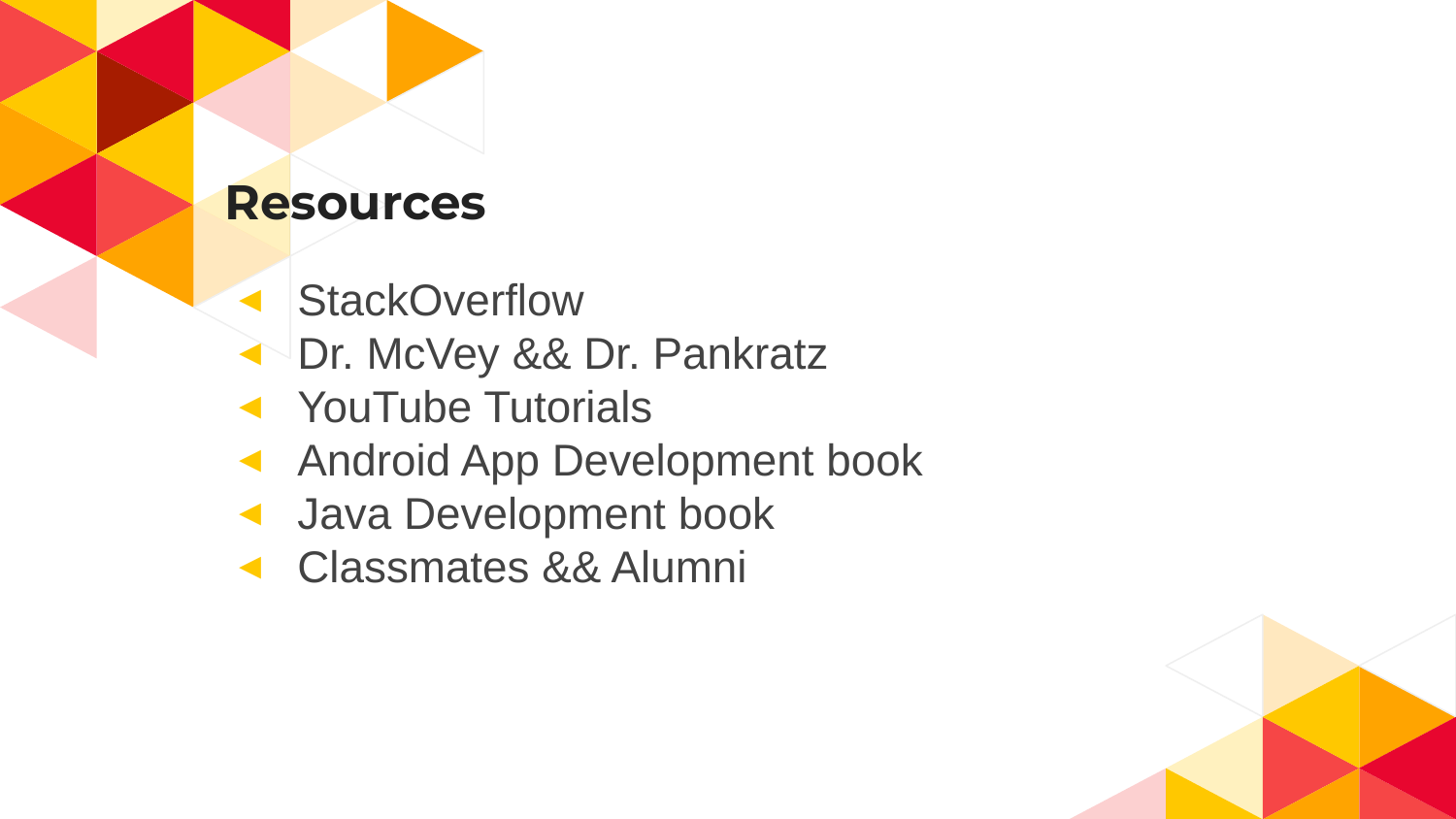

# Resources
StackOverflow
Dr. McVey && Dr. Pankratz
YouTube Tutorials
Android App Development book
Java Development book
Classmates && Alumni